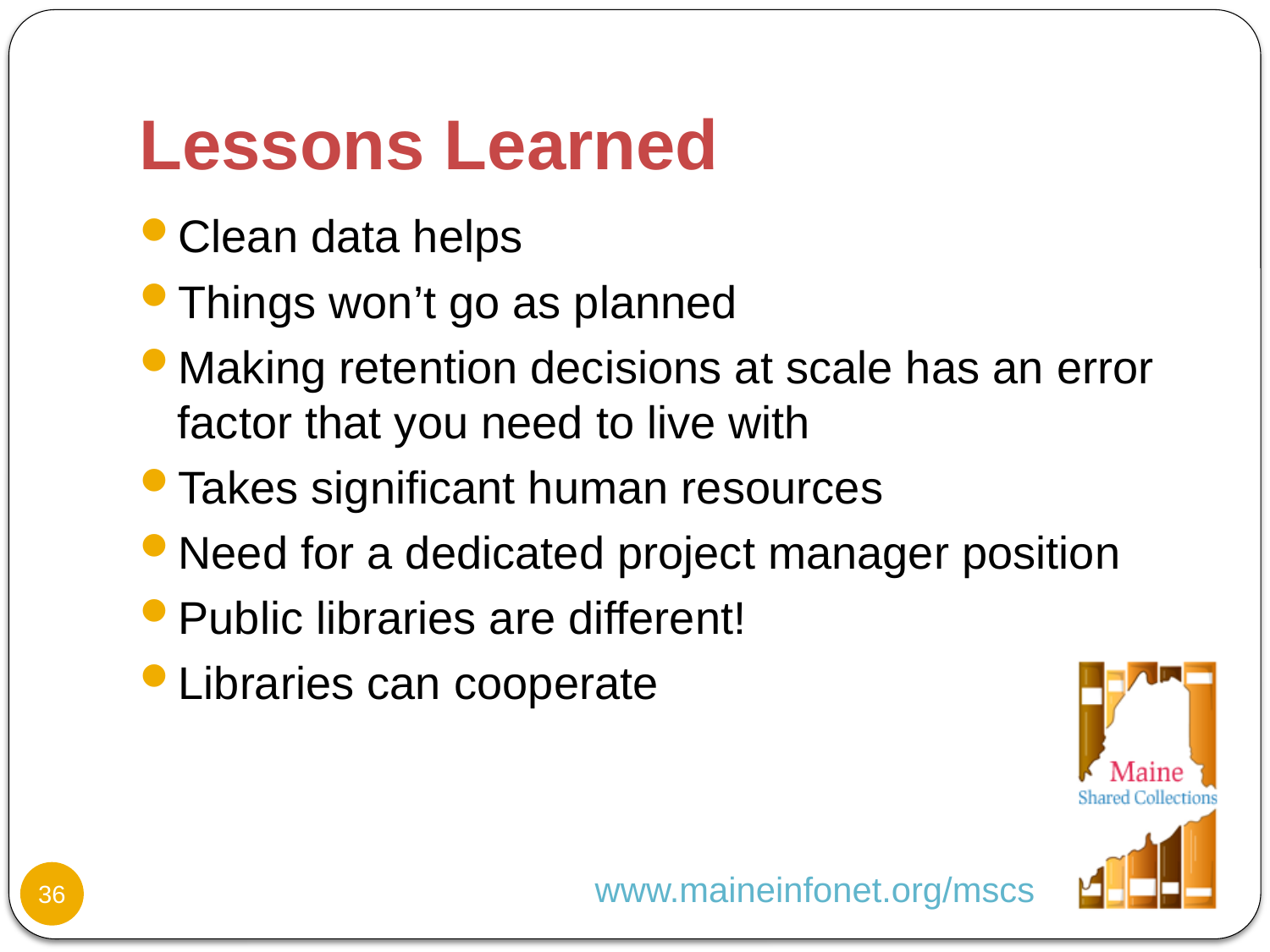

# Lessons Learned
Clean data helps
Things won’t go as planned
Making retention decisions at scale has an error factor that you need to live with
Takes significant human resources
Need for a dedicated project manager position
Public libraries are different!
Libraries can cooperate
www.maineinfonet.org/mscs
36